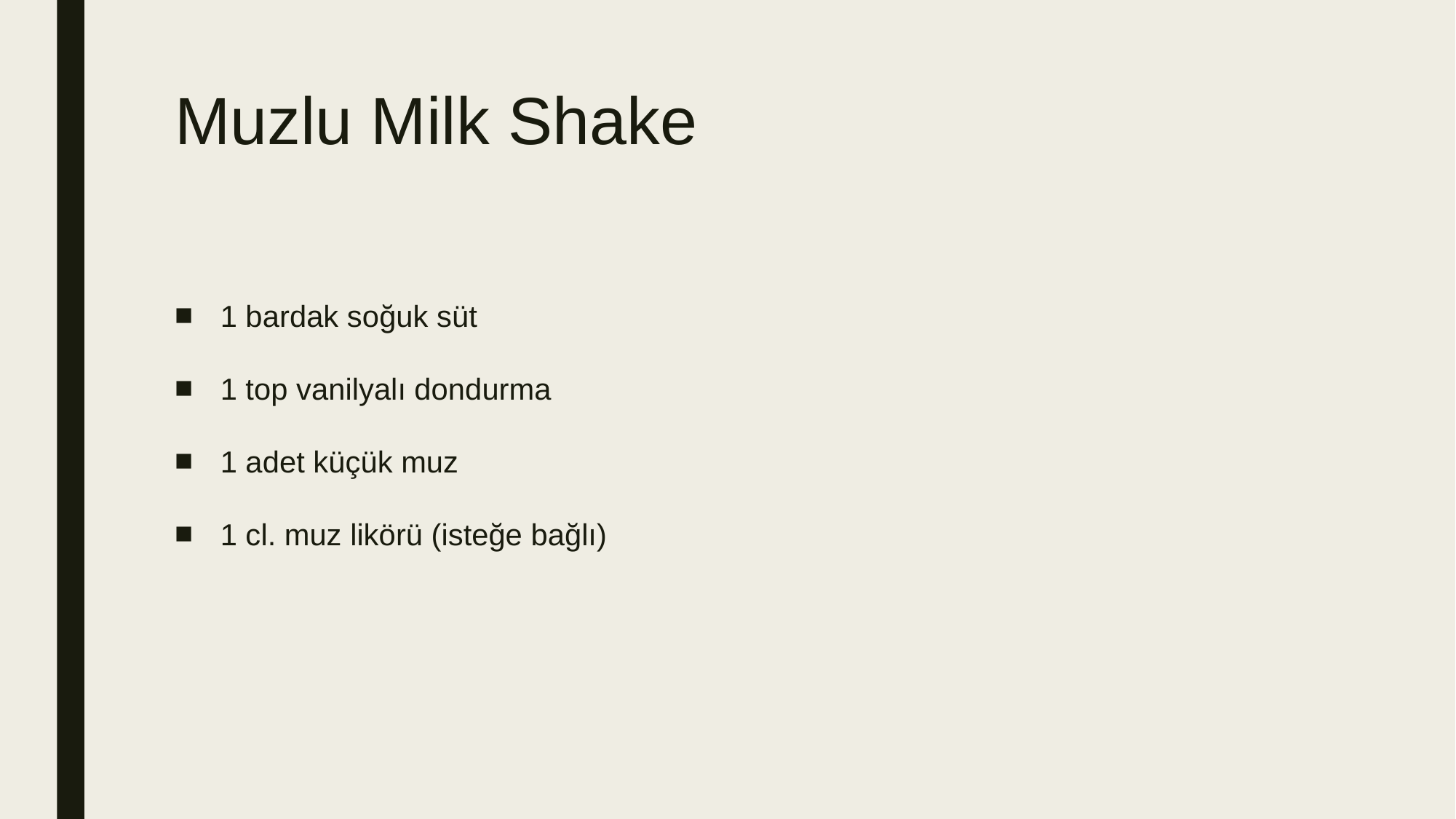

# Muzlu Milk Shake
1 bardak soğuk süt
1 top vanilyalı dondurma
1 adet küçük muz
1 cl. muz likörü (isteğe bağlı)